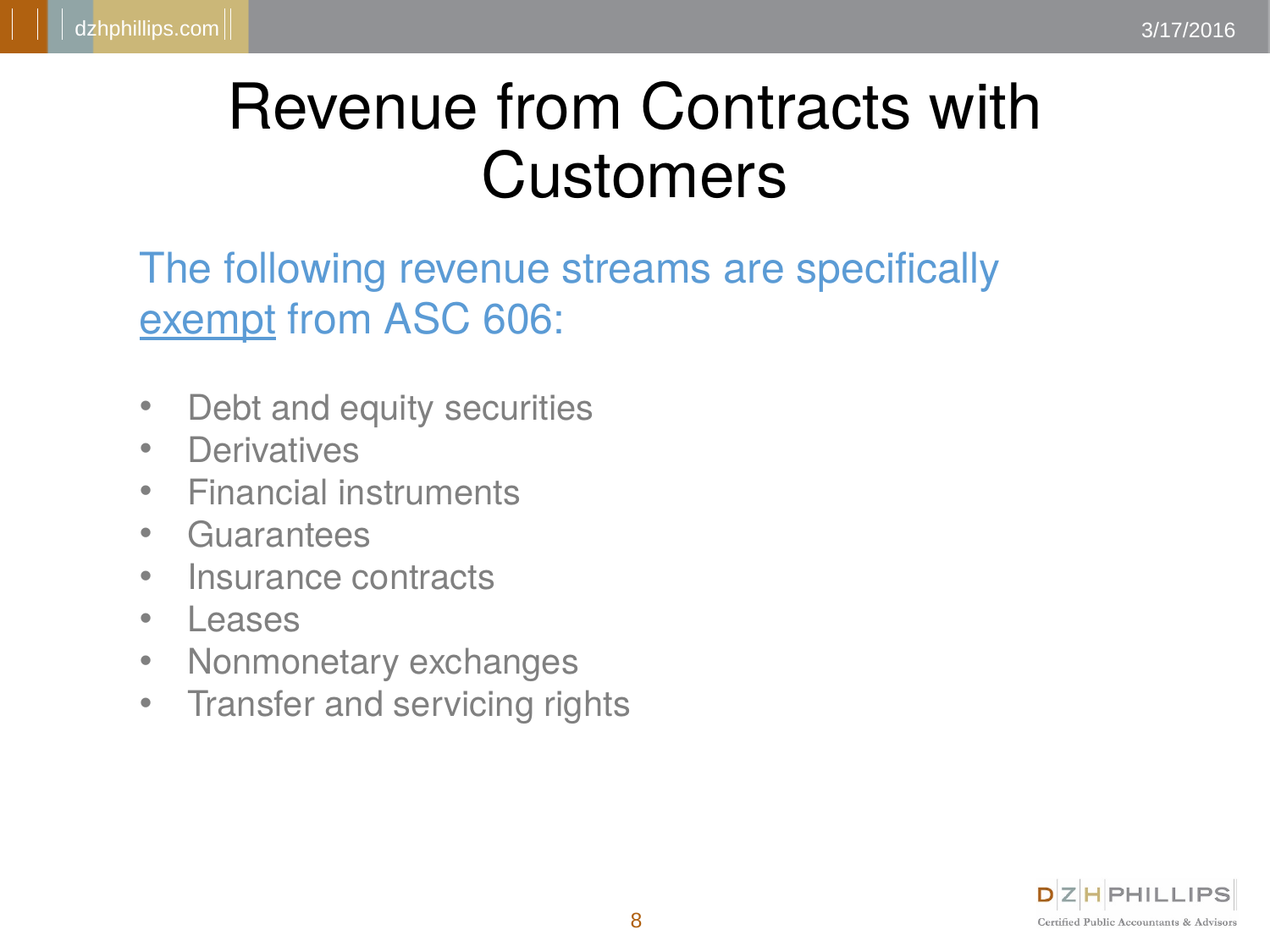

# Revenue from Contracts with Customers
The following revenue streams are specifically exempt from ASC 606:

Debt and equity securities
Derivatives
Financial instruments
Guarantees
Insurance contracts
Leases
Nonmonetary exchanges
Transfer and servicing rights